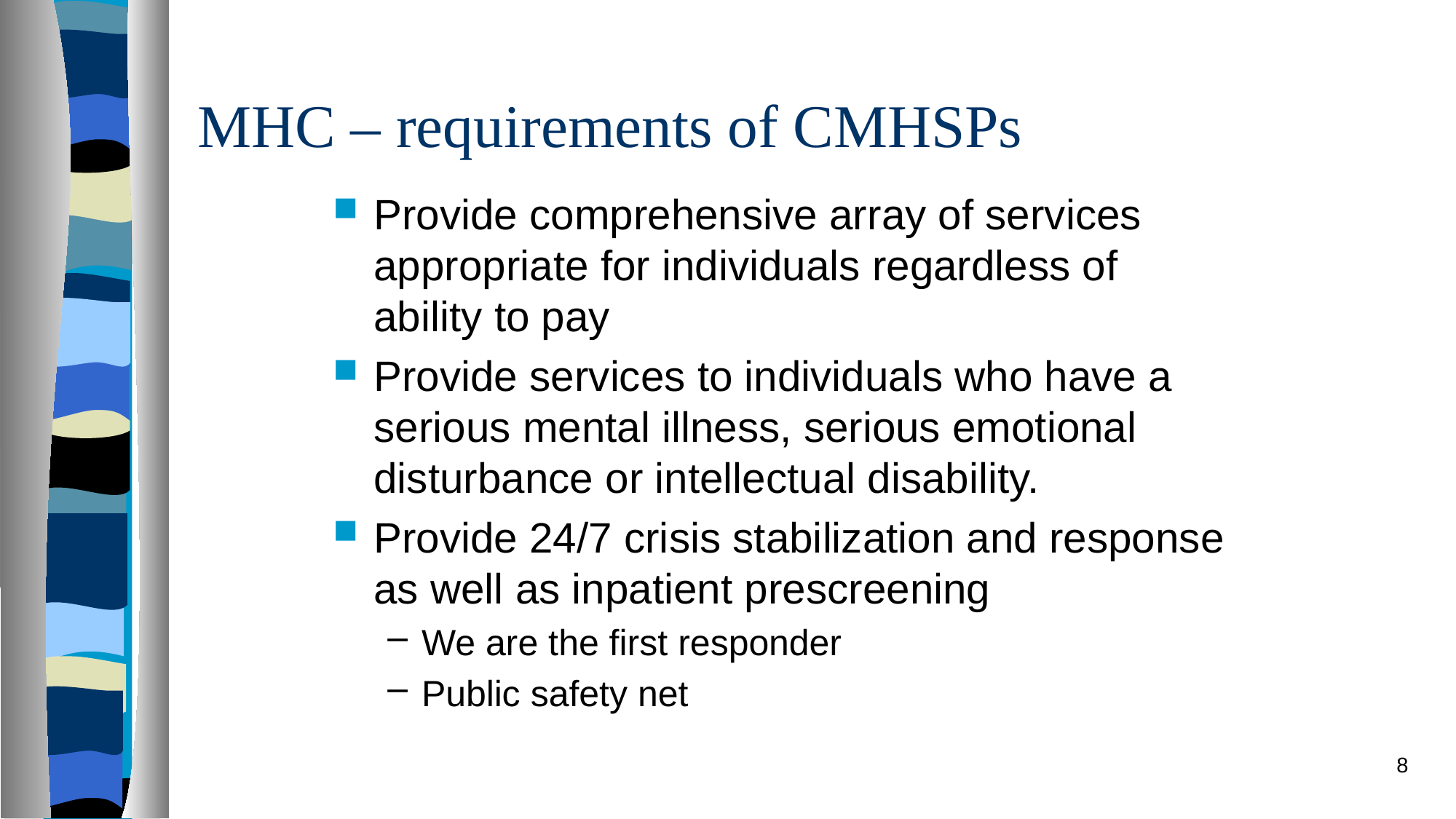

# MHC – requirements of CMHSPs
Provide comprehensive array of services appropriate for individuals regardless of ability to pay
Provide services to individuals who have a serious mental illness, serious emotional disturbance or intellectual disability.
Provide 24/7 crisis stabilization and response as well as inpatient prescreening
We are the first responder
Public safety net
8